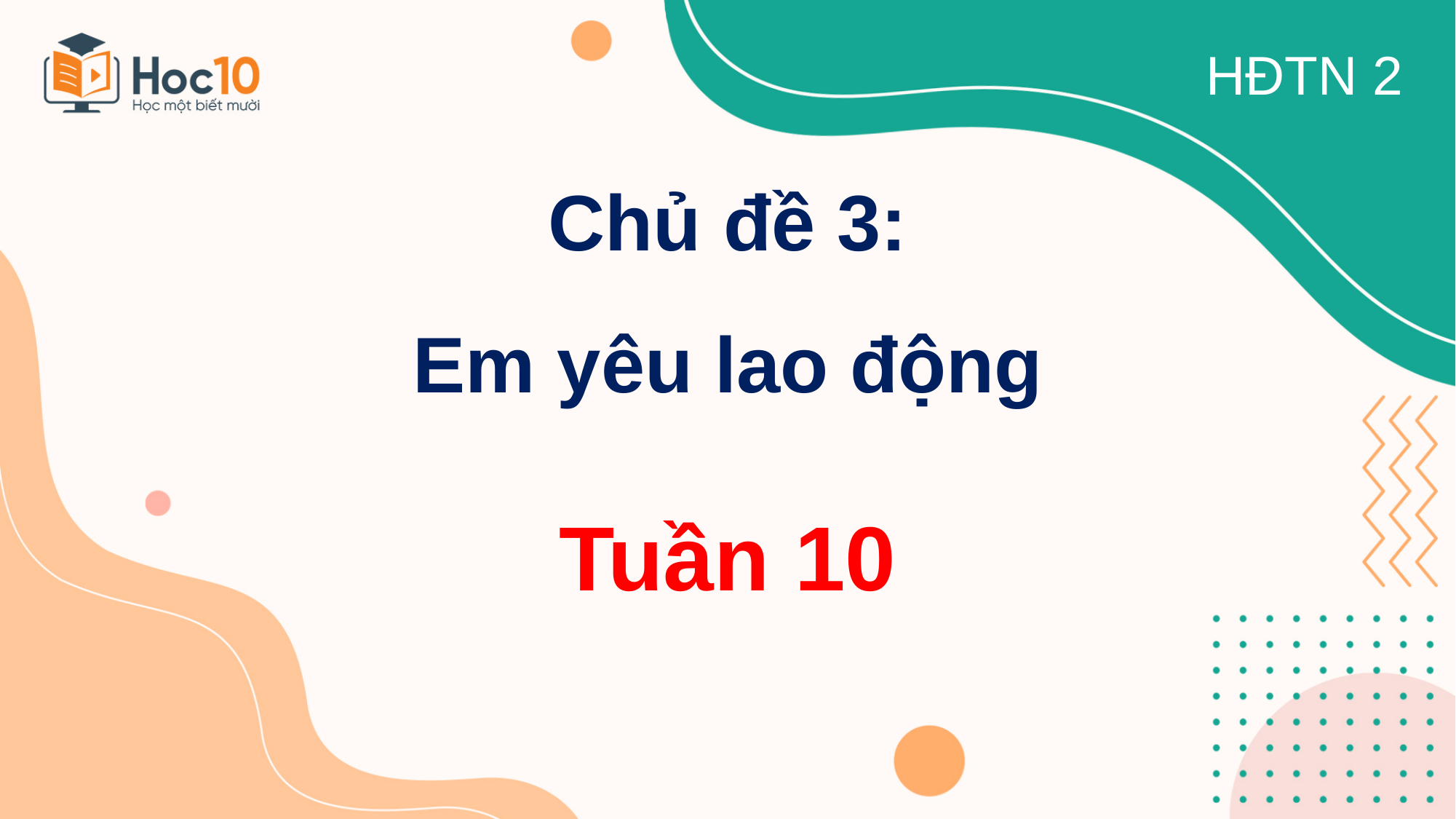

HĐTN 2
Chủ đề 3:
Em yêu lao động
Tuần 10